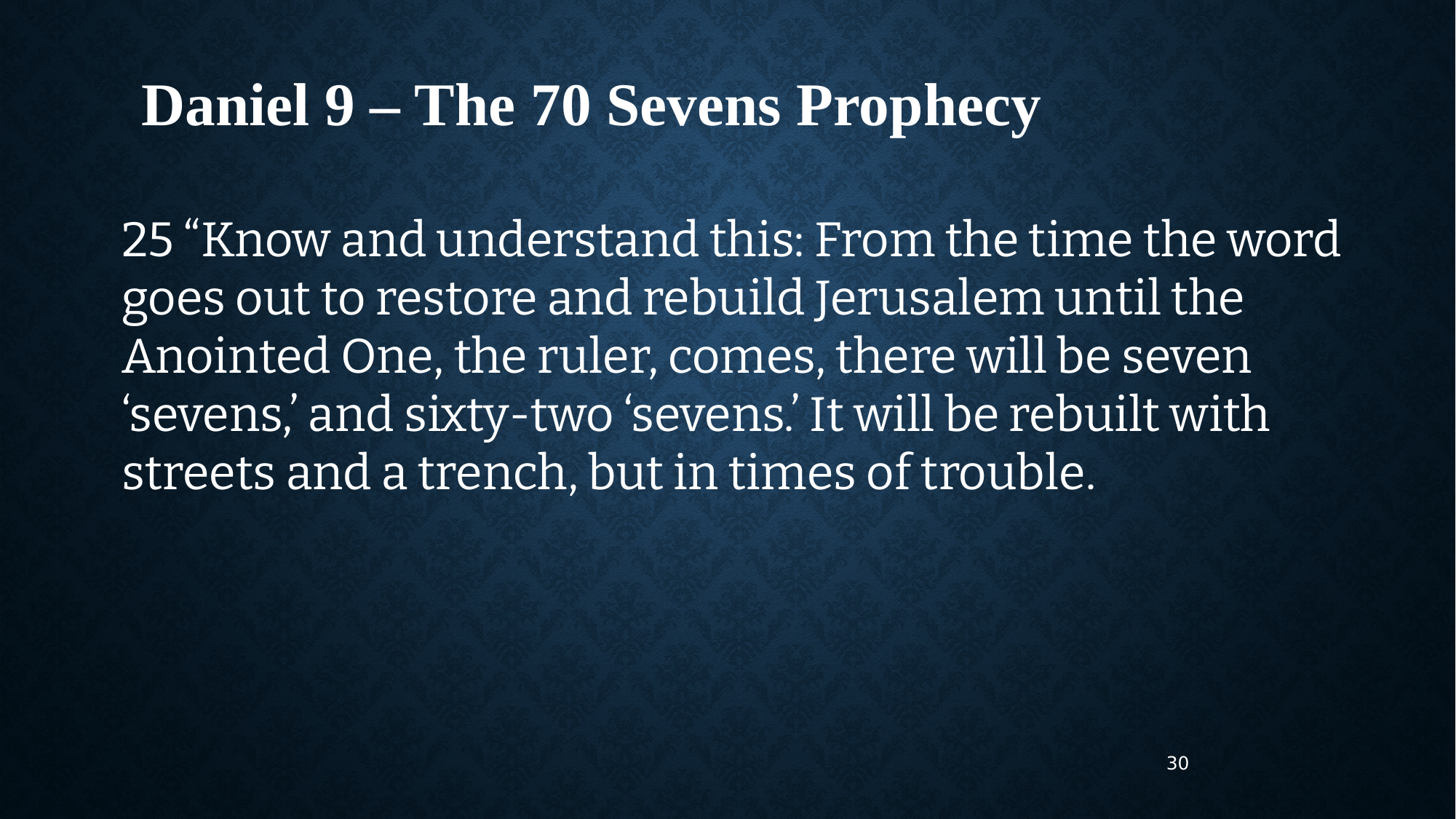

Daniel 9 – The 70 Sevens Prophecy

25 “Know and understand this: From the time the word goes out to restore and rebuild Jerusalem until the Anointed One, the ruler, comes, there will be seven ‘sevens,’ and sixty-two ‘sevens.’ It will be rebuilt with streets and a trench, but in times of trouble.

30